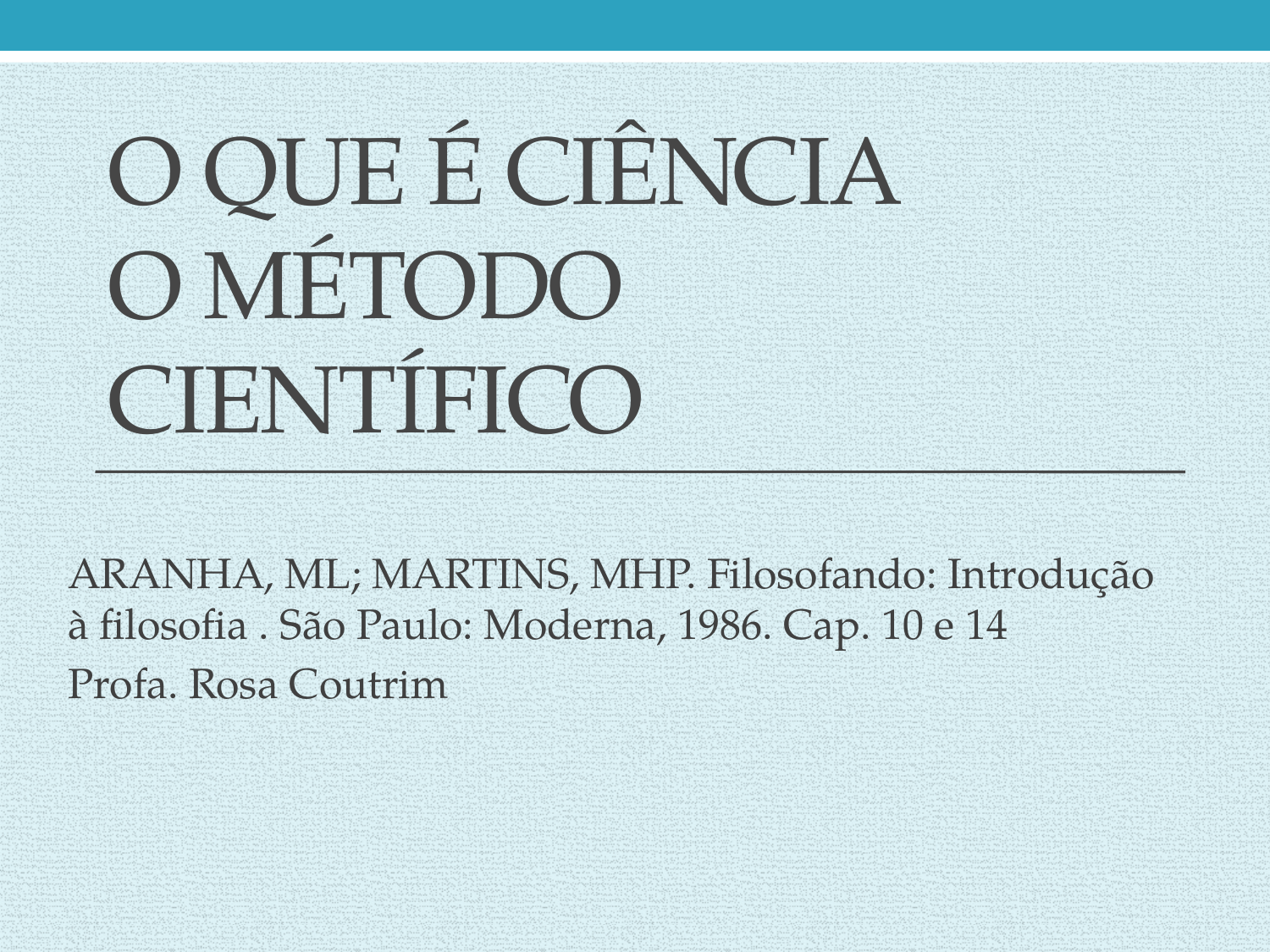

# O Que é Ciência O Método Científico
ARANHA, ML; MARTINS, MHP. Filosofando: Introdução à filosofia . São Paulo: Moderna, 1986. Cap. 10 e 14
Profa. Rosa Coutrim